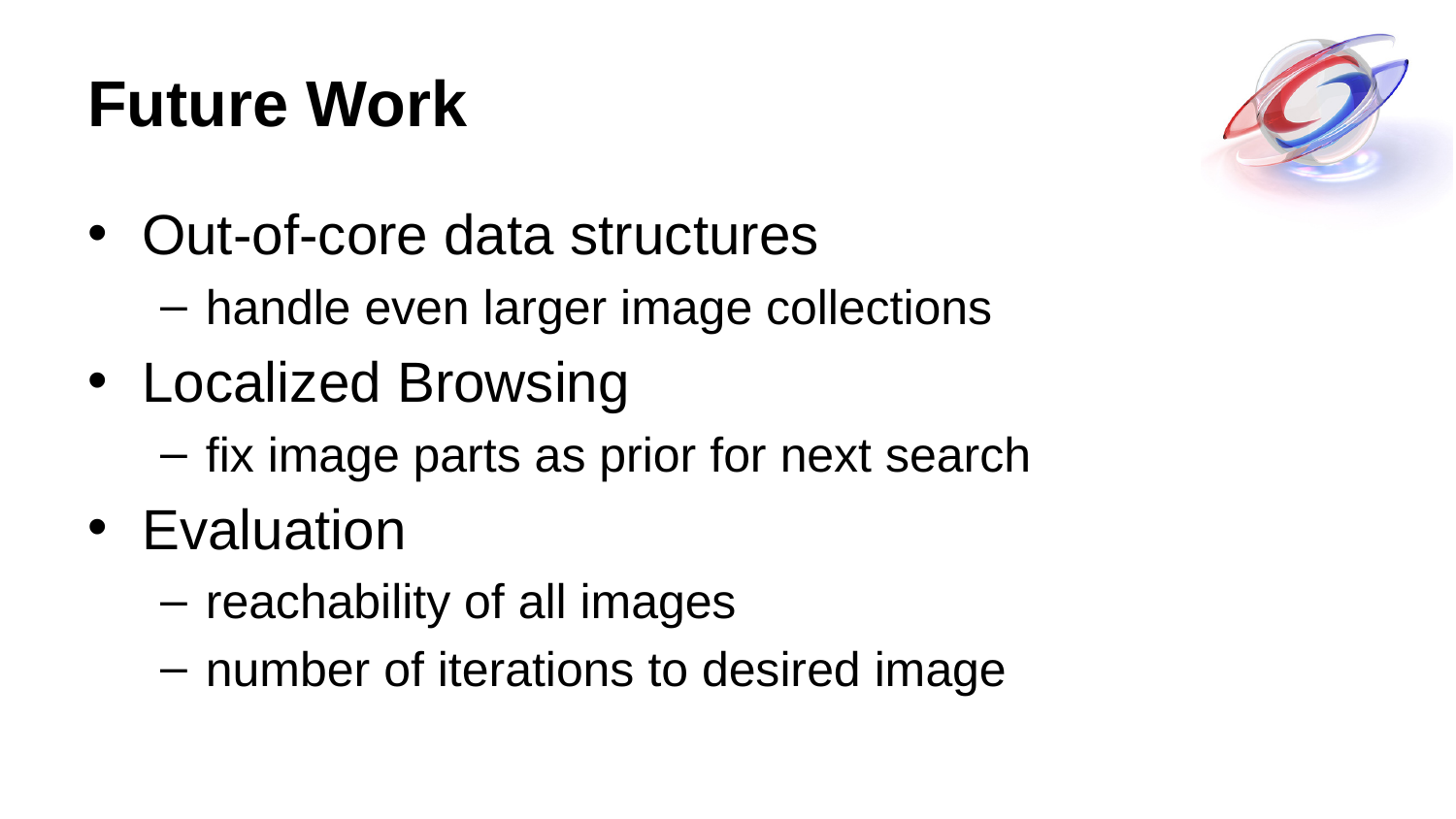

# Future Work
Out-of-core data structures
handle even larger image collections
Localized Browsing
fix image parts as prior for next search
Evaluation
reachability of all images
number of iterations to desired image